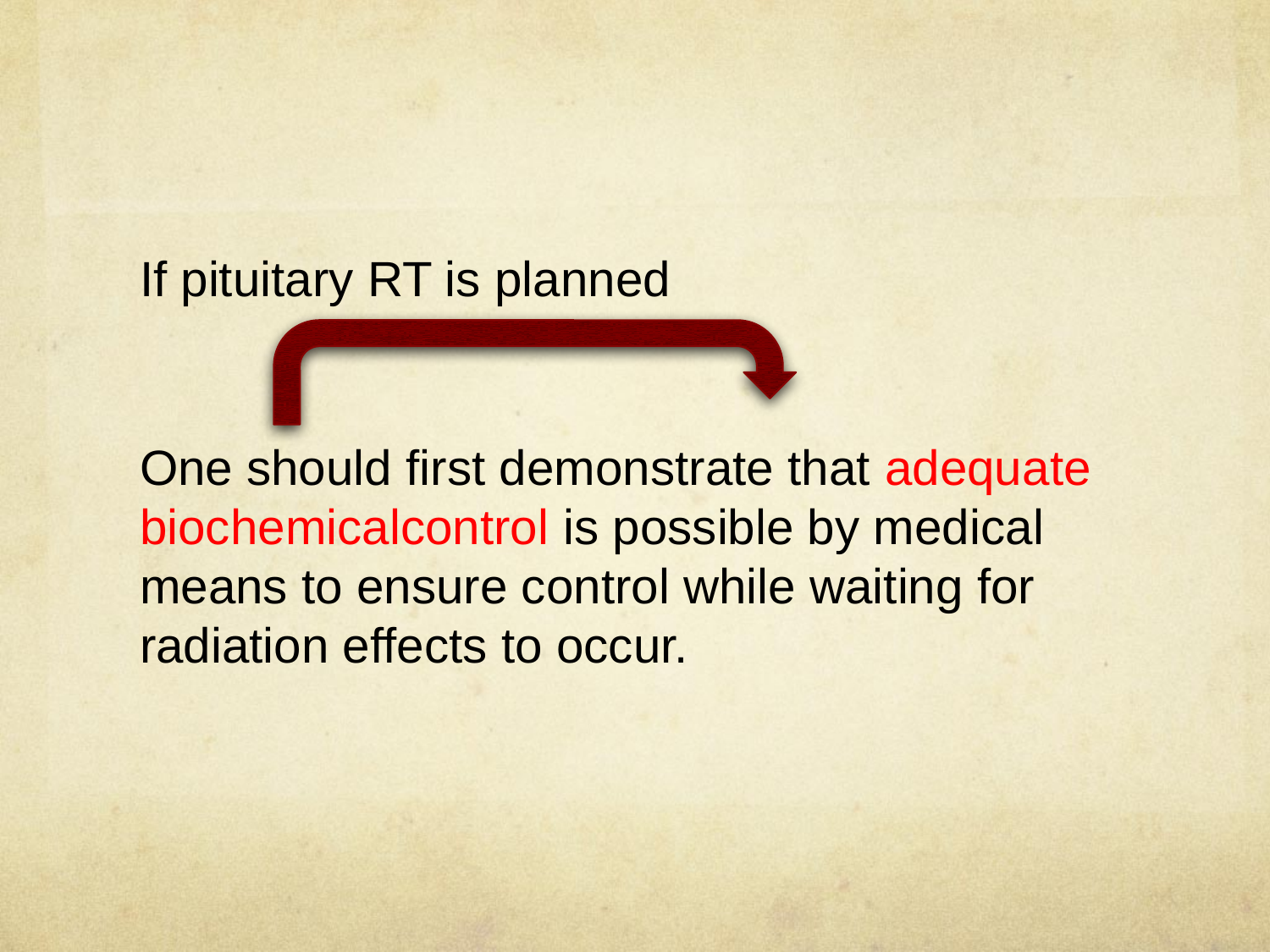

#
If pituitary RT is planned

One should first demonstrate that adequate biochemicalcontrol is possible by medical means to ensure control while waiting for radiation effects to occur.